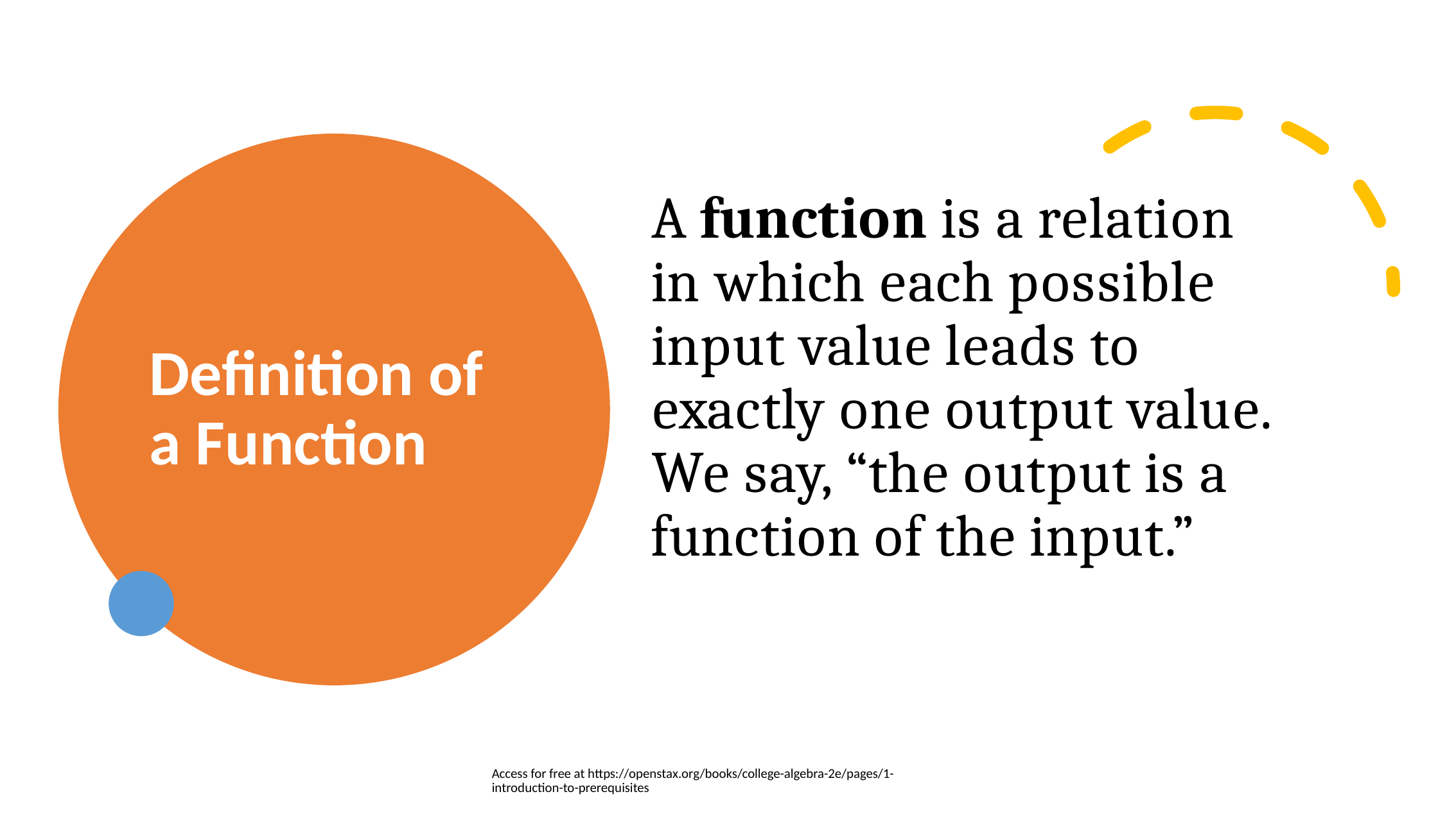

# Definition of a Function
A function is a relation in which each possible input value leads to exactly one output value. We say, “the output is a function of the input.”

Access for free at https://openstax.org/books/college-algebra-2e/pages/1-introduction-to-prerequisites